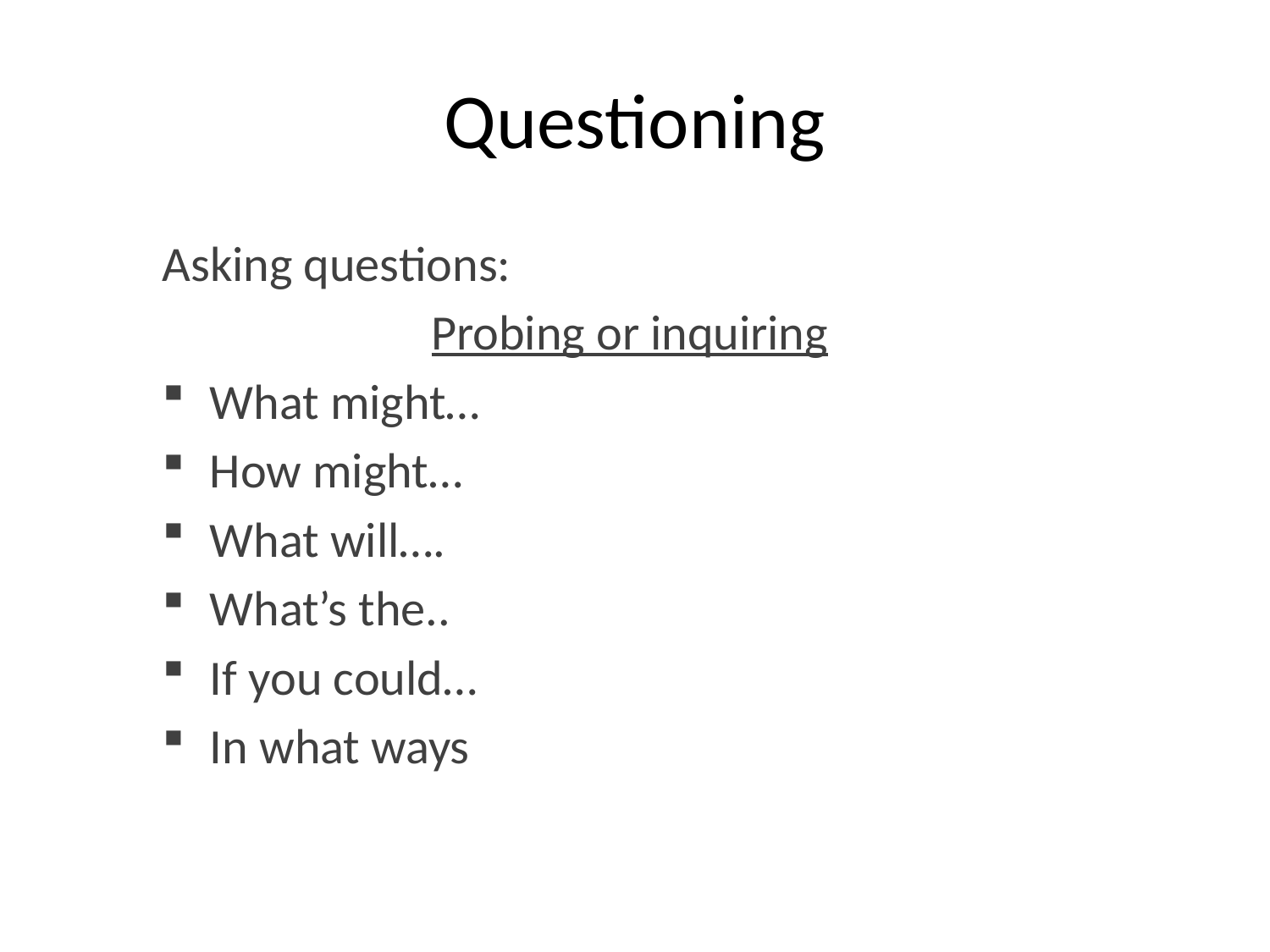

# Questioning
Asking questions:
                        Probing or inquiring
What might…
How might…
What will….
What’s the..
If you could…
In what ways